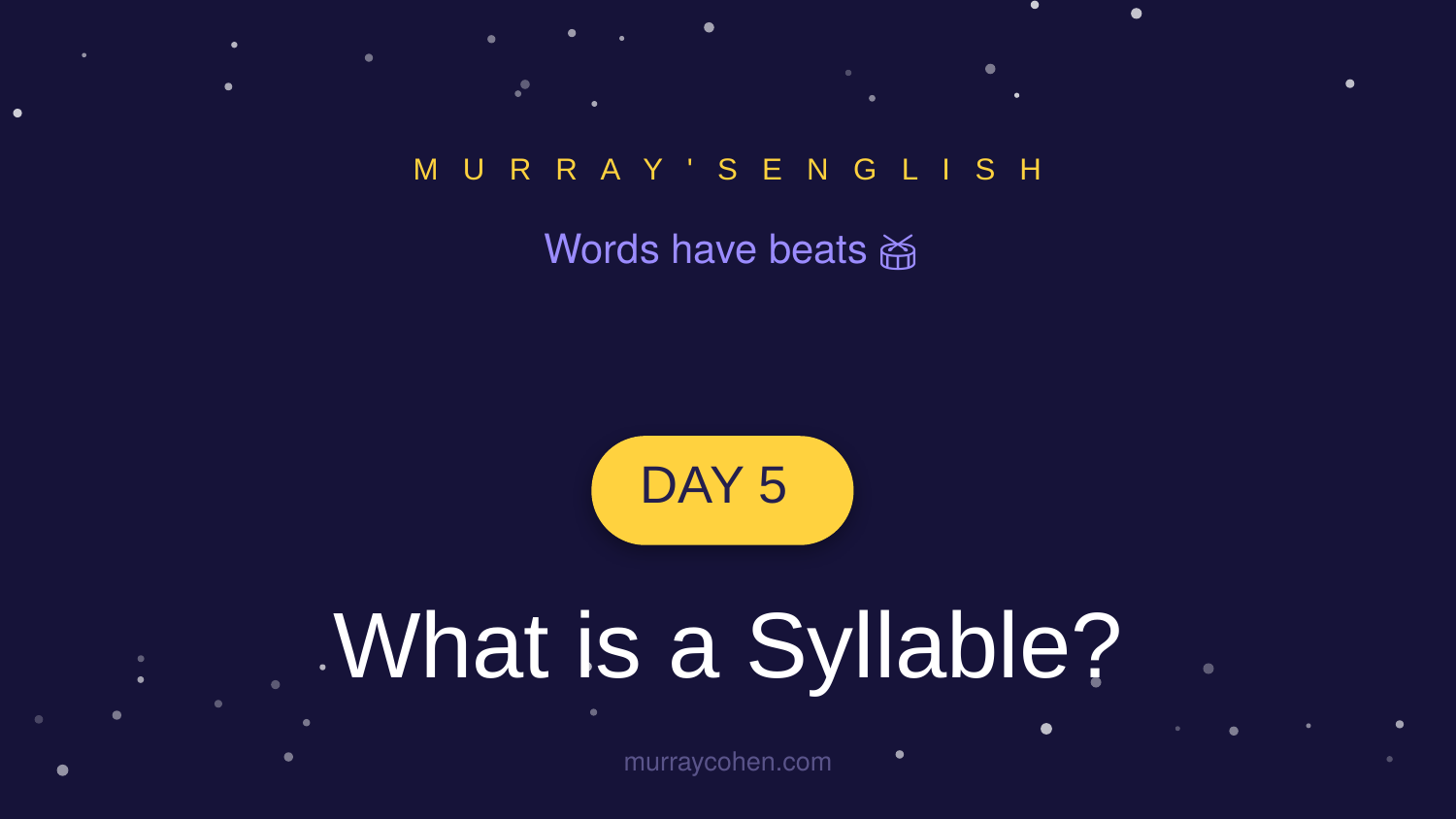

M U R R A Y ' S E N G L I S H
Words have beats 🥁
DAY 5

What is a Syllable?

murraycohen.com